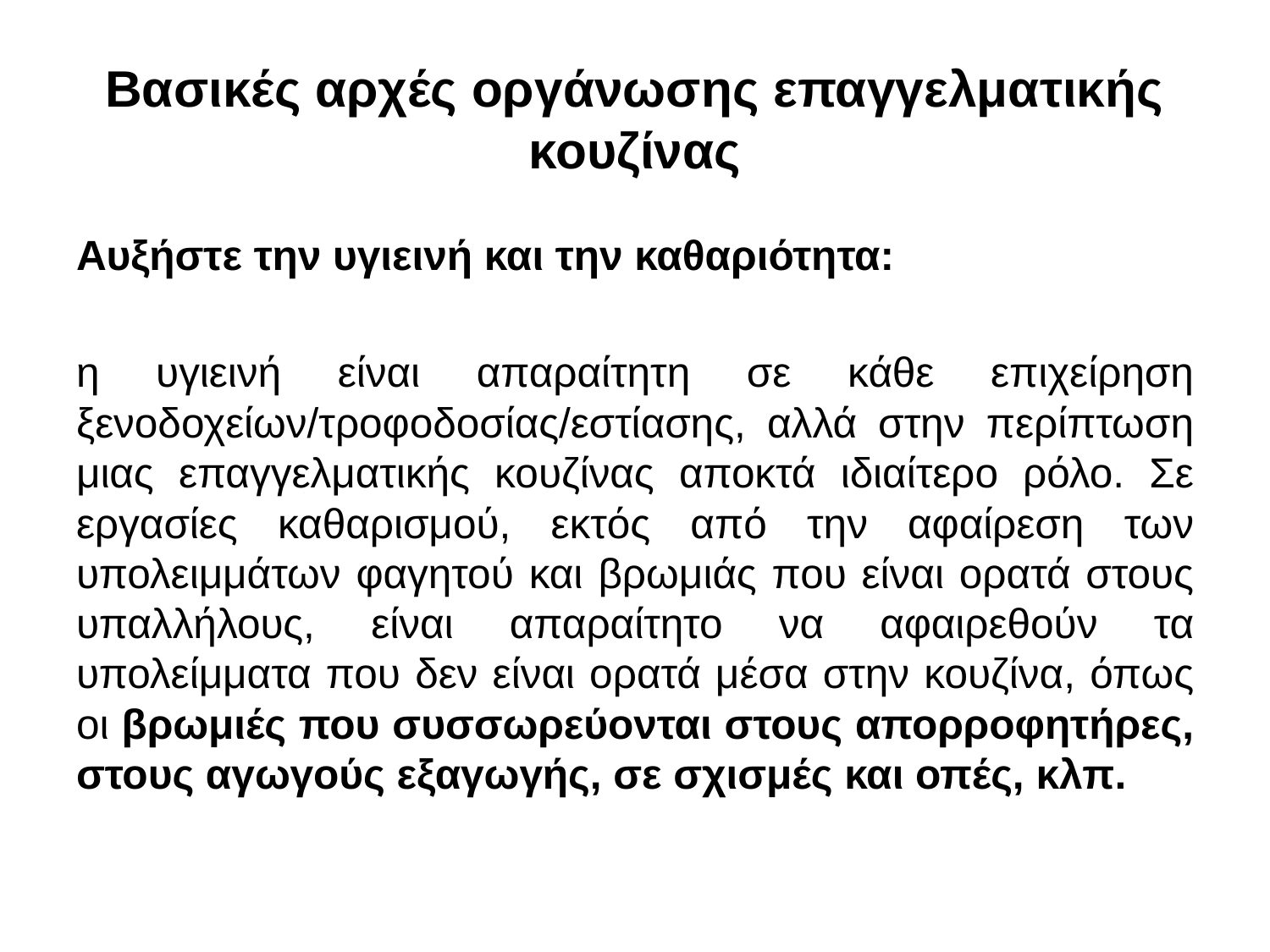

# Βασικές αρχές οργάνωσης επαγγελματικής κουζίνας
Αυξήστε την υγιεινή και την καθαριότητα:

η υγιεινή είναι απαραίτητη σε κάθε επιχείρηση ξενοδοχείων/τροφοδοσίας/εστίασης, αλλά στην περίπτωση μιας επαγγελματικής κουζίνας αποκτά ιδιαίτερο ρόλο. Σε εργασίες καθαρισμού, εκτός από την αφαίρεση των υπολειμμάτων φαγητού και βρωμιάς που είναι ορατά στους υπαλλήλους, είναι απαραίτητο να αφαιρεθούν τα υπολείμματα που δεν είναι ορατά μέσα στην κουζίνα, όπως οι βρωμιές που συσσωρεύονται στους απορροφητήρες, στους αγωγούς εξαγωγής, σε σχισμές και οπές, κλπ.